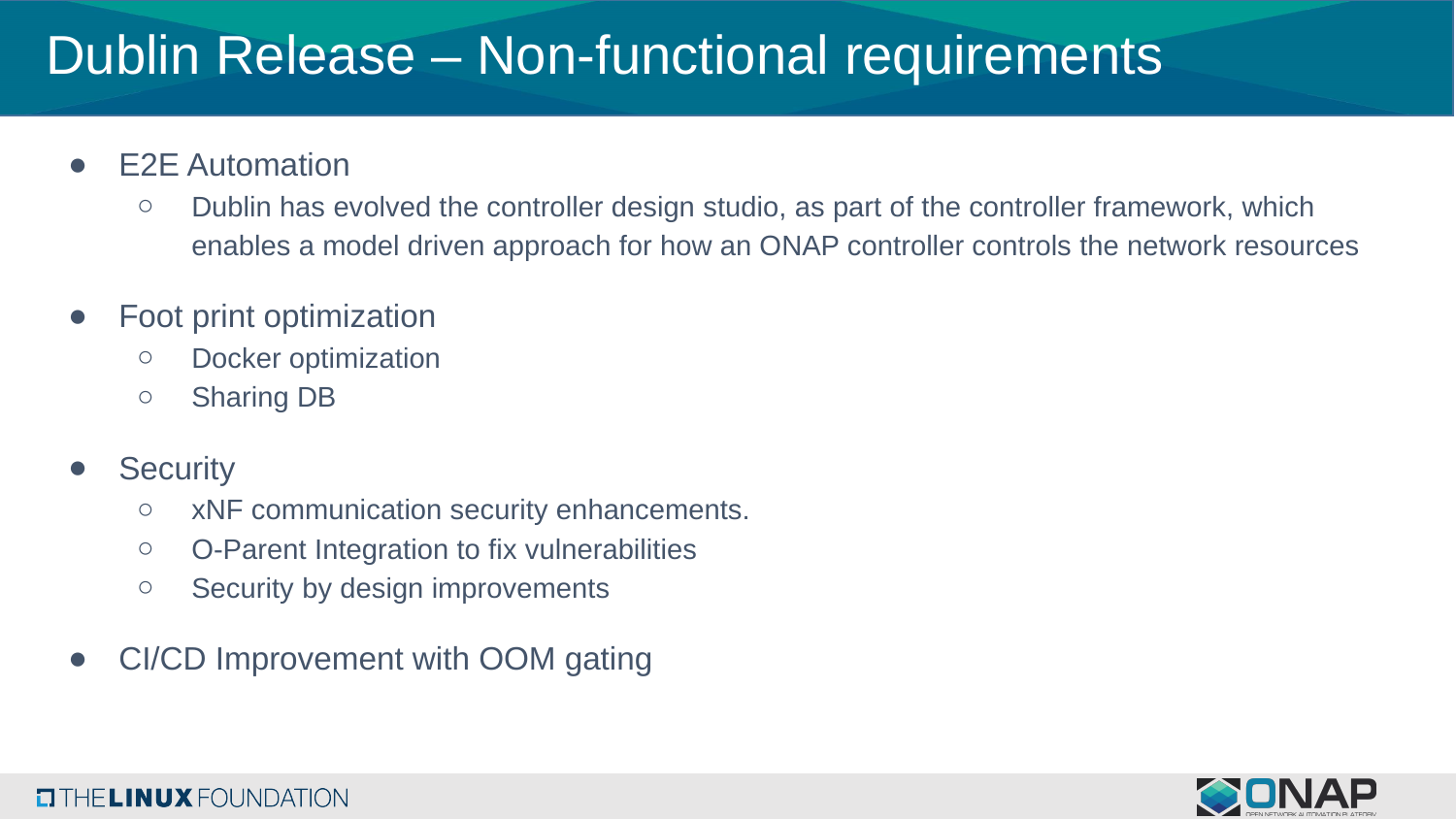

# Dublin Release – Non-functional requirements
E2E Automation
Dublin has evolved the controller design studio, as part of the controller framework, which enables a model driven approach for how an ONAP controller controls the network resources
Foot print optimization
Docker optimization
Sharing DB

Security
xNF communication security enhancements.
O-Parent Integration to fix vulnerabilities
Security by design improvements

CI/CD Improvement with OOM gating